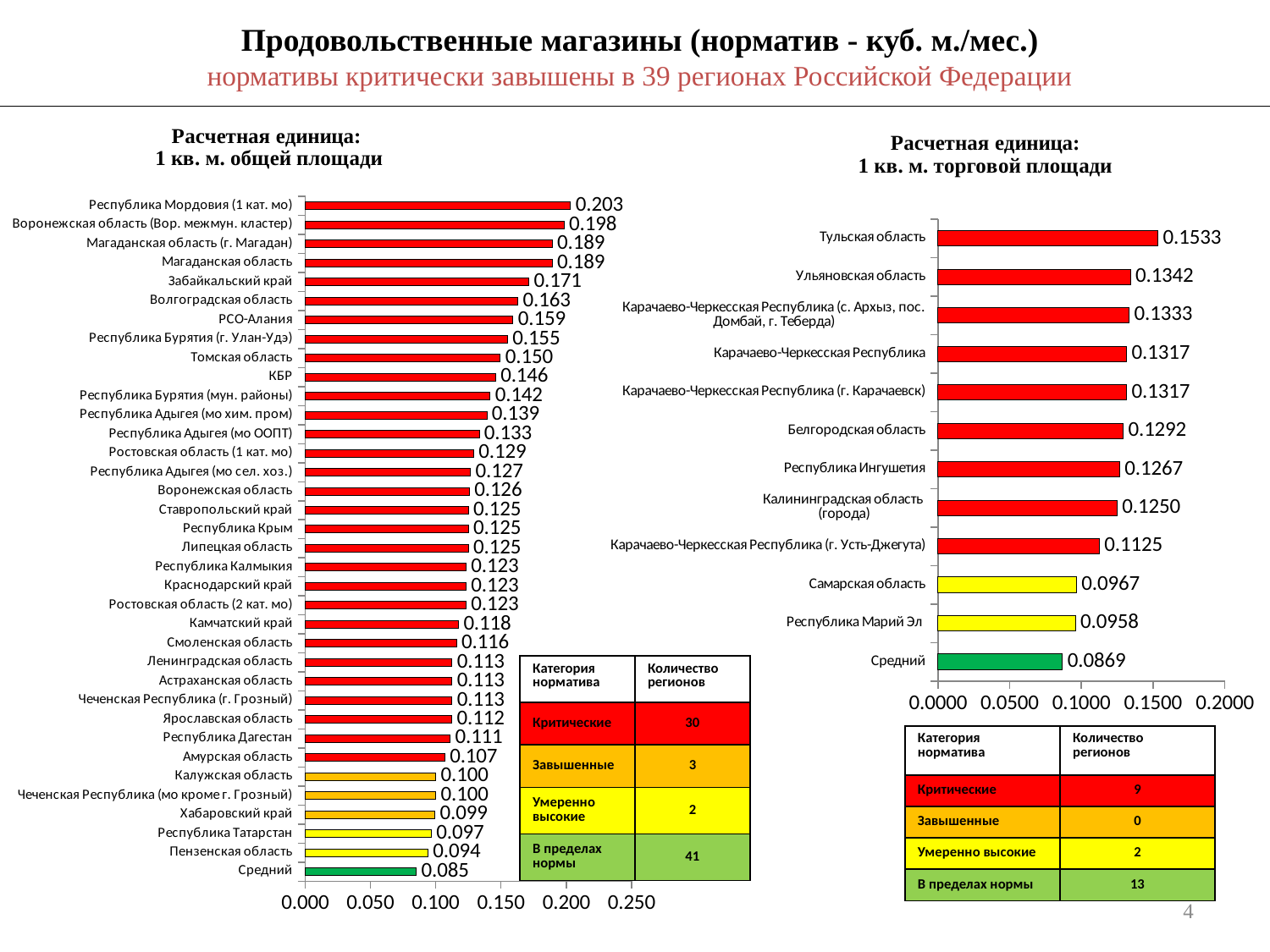

Продовольственные магазины (норматив - куб. м./мес.)
нормативы критически завышены в 39 регионах Российской Федерации

### Chart: Расчетная единица: 1 кв. м. общей площади

| Category | Столбец1 |
|---|---|
| Средний | 0.08520518843201753 |
| Пензенская область | 0.09416666666666666 |
| Республика Татарстан | 0.09666666666666666 |
| Хабаровский край | 0.099425 |
| Чеченская Республика (мо кроме г. Грозный) | 0.09999999999999999 |
| Калужская область | 0.09999999999999999 |
| Амурская область | 0.10694166666666667 |
| Республика Дагестан | 0.11092015416666667 |
| Ярославская область | 0.11233333333333334 |
| Чеченская Республика (г. Грозный) | 0.1125 |
| Астраханская область | 0.1125 |
| Ленинградская область | 0.1125 |
| Смоленская область | 0.11583333333333333 |
| Камчатский край | 0.1175 |
| Ростовская область (2 кат. мо) | 0.12333333333333334 |
| Краснодарский край | 0.12333333333333334 |
| Республика Калмыкия | 0.12333333333333334 |
| Липецкая область | 0.125 |
| Республика Крым | 0.125 |
| Ставропольский край | 0.125 |
| Воронежская область | 0.12583333333333332 |
| Республика Адыгея (мо сел. хоз.) | 0.12666666666666668 |
| Ростовская область (1 кат. мо) | 0.12916666666666668 |
| Республика Адыгея (мо ООПТ) | 0.13333333333333333 |
| Республика Адыгея (мо хим. пром) | 0.13916666666666666 |
| Республика Бурятия (мун. районы) | 0.14166666666666666 |
| КБР | 0.14583333333333334 |
| Томская область | 0.1495 |
| Республика Бурятия (г. Улан-Удэ) | 0.155 |
| РСО-Алания | 0.15916666666666665 |
| Волгоградская область | 0.163 |
| Забайкальский край | 0.17141666666666666 |
| Магаданская область | 0.18916666666666668 |
| Магаданская область (г. Магадан) | 0.18916666666666668 |
| Воронежская область (Вор. межмун. кластер) | 0.19833333333333333 |
| Республика Мордовия (1 кат. мо) | 0.20325000000000001 |

### Chart: Расчетная единица:
1 кв. м. торговой площади

| Category | Столбец1 |
|---|---|
| Средний | 0.08685999999999999 |
| Республика Марий Эл  | 0.09583333333333333 |
| Самарская область | 0.09666666666666666 |
| Карачаево-Черкесская Республика (г. Усть-Джегута) | 0.1125 |
| Калининградская область
(города) | 0.125 |
| Республика Ингушетия | 0.12666666666666668 |
| Белгородская область | 0.12916666666666668 |
| Карачаево-Черкесская Республика (г. Карачаевск) | 0.13166666666666668 |
| Карачаево-Черкесская Республика | 0.13166666666666668 |
| Карачаево-Черкесская Республика (с. Архыз, пос. Домбай, г. Теберда) | 0.13333333333333333 |
| Ульяновская область | 0.13416666666666668 |
| Тульская область | 0.15333333333333335 |
| Категория норматива | Количество регионов |
| --- | --- |
| Критические | 30 |
| Завышенные | 3 |
| Умеренно высокие | 2 |
| В пределах нормы | 41 |
| Категория норматива | Количество регионов |
| --- | --- |
| Критические | 9 |
| Завышенные | 0 |
| Умеренно высокие | 2 |
| В пределах нормы | 13 |
4